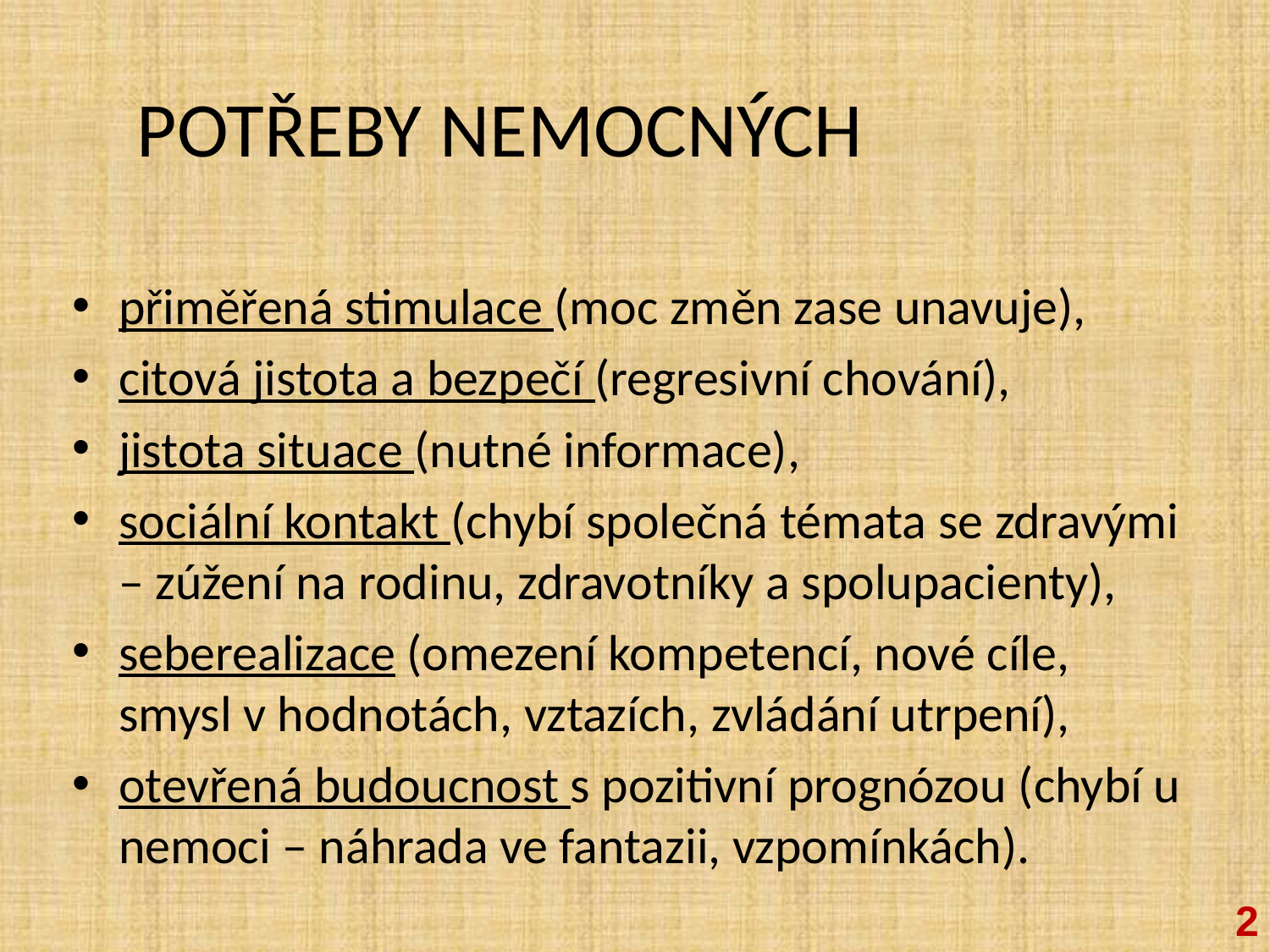

# POTŘEBY NEMOCNÝCH
přiměřená stimulace (moc změn zase unavuje),
citová jistota a bezpečí (regresivní chování),
jistota situace (nutné informace),
sociální kontakt (chybí společná témata se zdravými – zúžení na rodinu, zdravotníky a spolupacienty),
seberealizace (omezení kompetencí, nové cíle, smysl v hodnotách, vztazích, zvládání utrpení),
otevřená budoucnost s pozitivní prognózou (chybí u nemoci – náhrada ve fantazii, vzpomínkách).

2